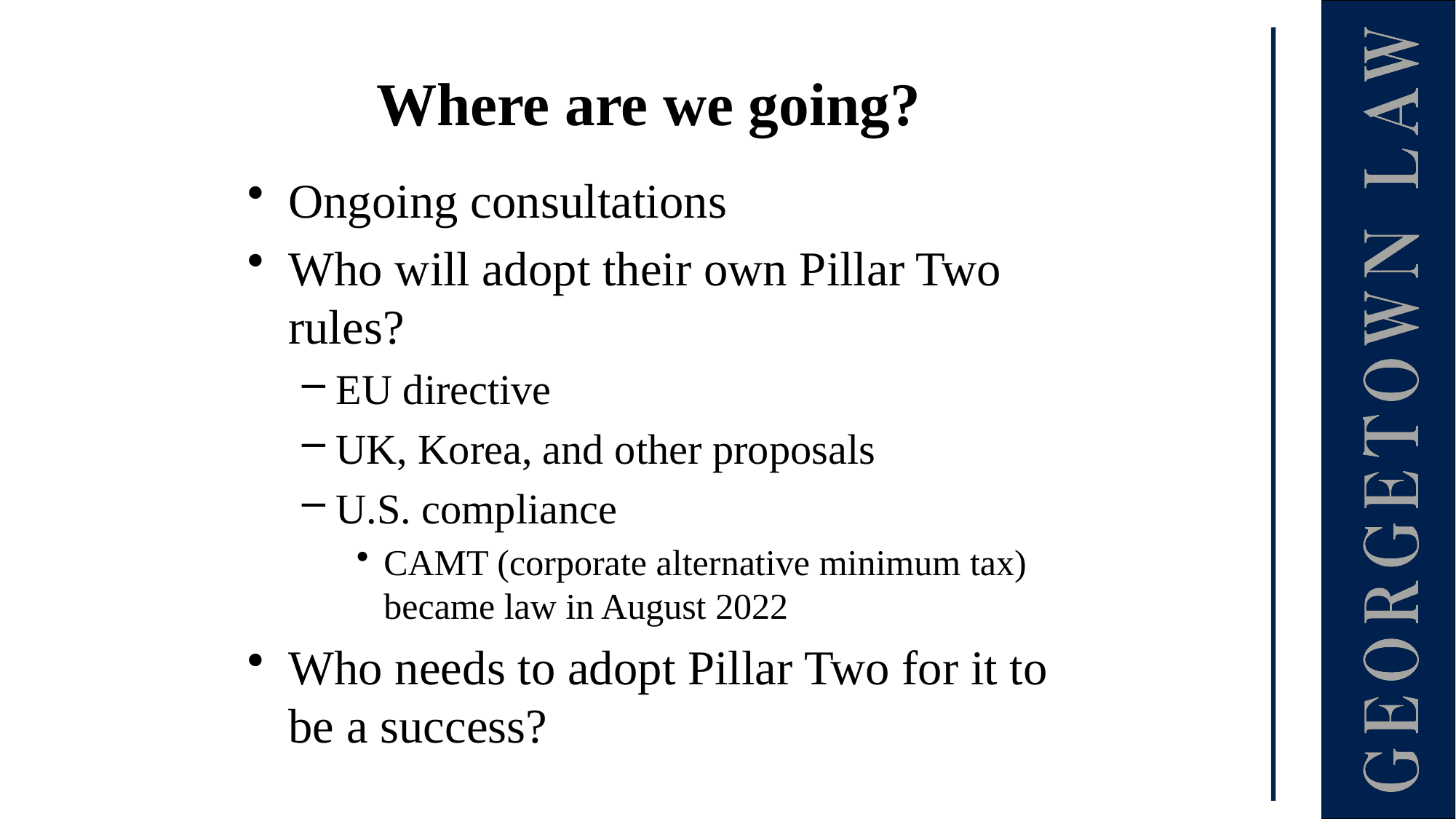

# Where are we going?
Ongoing consultations
Who will adopt their own Pillar Two rules?
EU directive
UK, Korea, and other proposals
U.S. compliance
CAMT (corporate alternative minimum tax) became law in August 2022
Who needs to adopt Pillar Two for it to be a success?